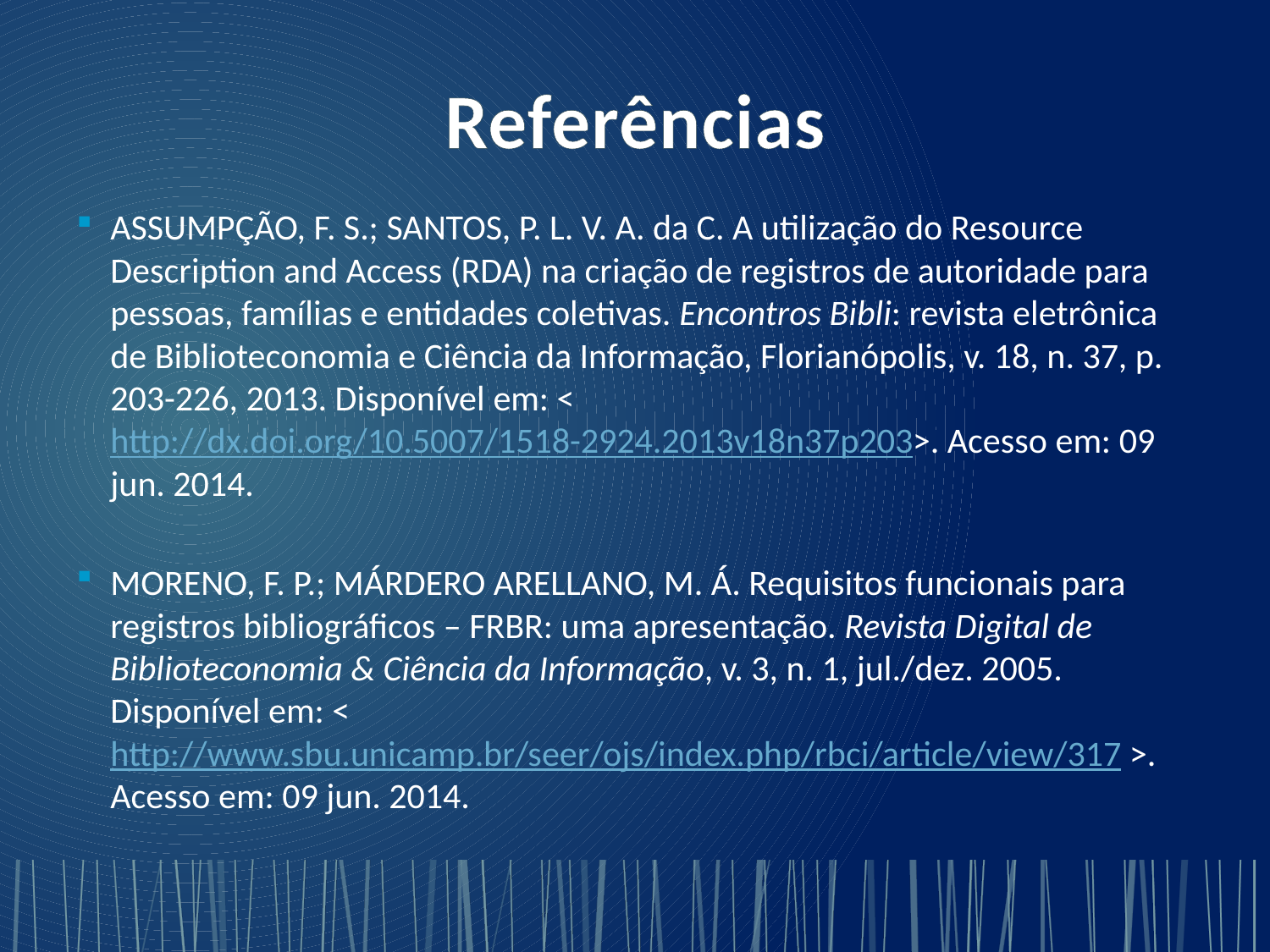

# Referências
ASSUMPÇÃO, F. S.; SANTOS, P. L. V. A. da C. A utilização do Resource Description and Access (RDA) na criação de registros de autoridade para pessoas, famílias e entidades coletivas. Encontros Bibli: revista eletrônica de Biblioteconomia e Ciência da Informação, Florianópolis, v. 18, n. 37, p. 203-226, 2013. Disponível em: <http://dx.doi.org/10.5007/1518-2924.2013v18n37p203>. Acesso em: 09 jun. 2014.

MORENO, F. P.; MÁRDERO ARELLANO, M. Á. Requisitos funcionais para registros bibliográficos – FRBR: uma apresentação. Revista Digital de Biblioteconomia & Ciência da Informação, v. 3, n. 1, jul./dez. 2005. Disponível em: <http://www.sbu.unicamp.br/seer/ojs/index.php/rbci/article/view/317 >. Acesso em: 09 jun. 2014.